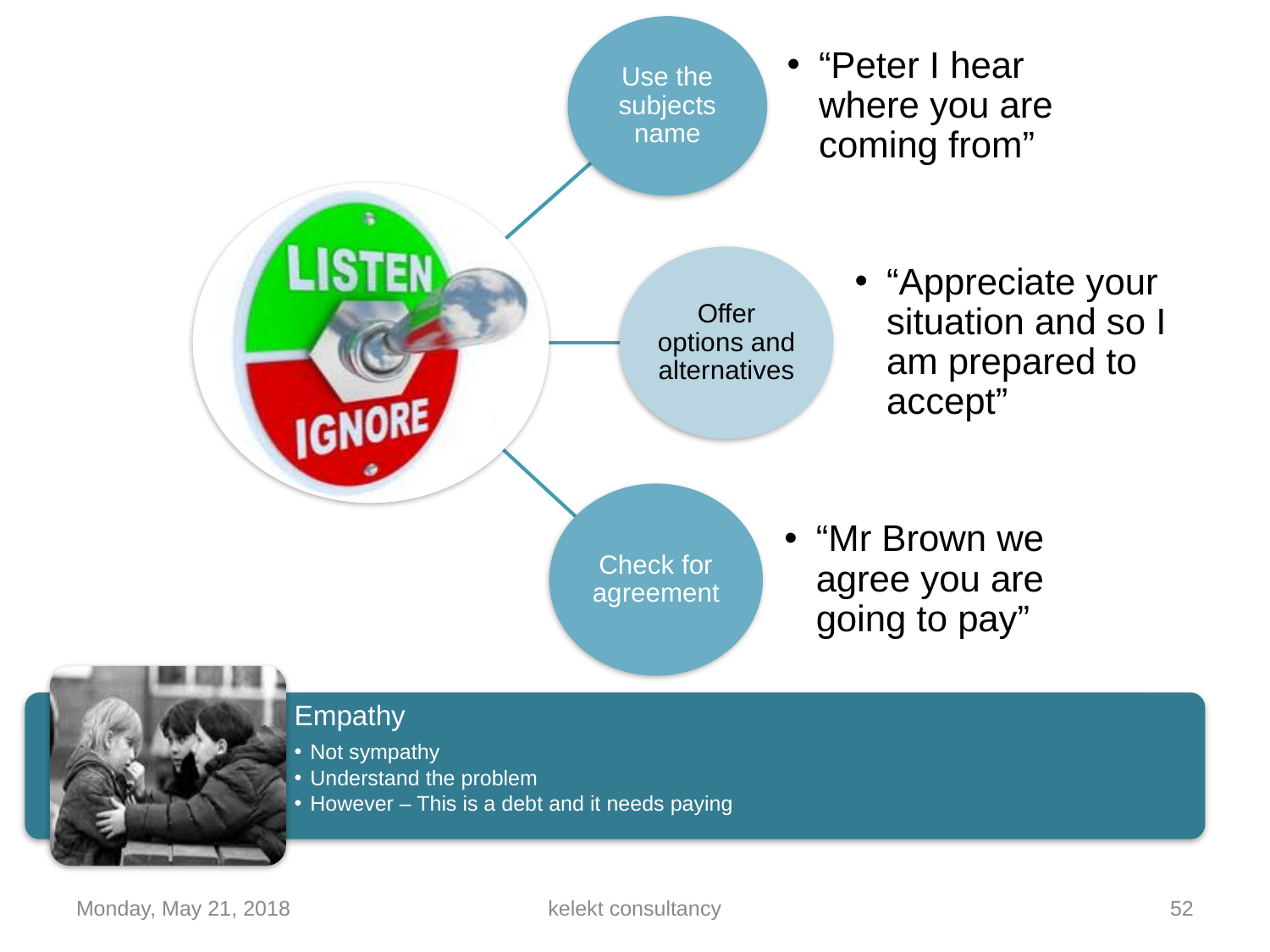

“Peter I hear where you are coming from”
Use the subjects name

“Appreciate your situation and so I am prepared to accept”
Offer options and alternatives

“Mr Brown we agree you are going to pay”
Check for agreement

Empathy
Not sympathy
Understand the problem
However – This is a debt and it needs paying
Monday, May 21, 2018
kelekt consultancy
52